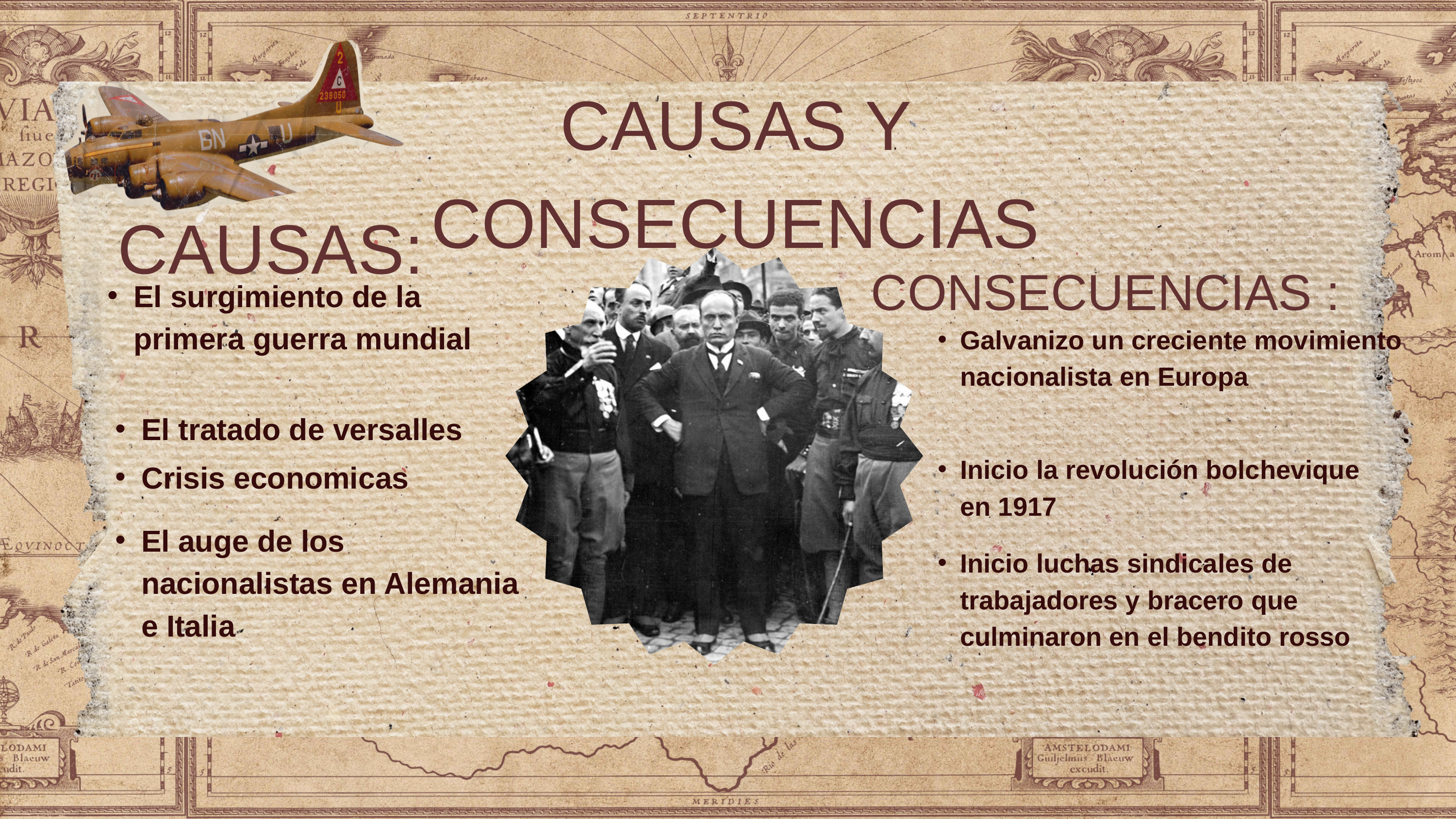

CAUSAS Y CONSECUENCIAS

CAUSAS:

CONSECUENCIAS :
El surgimiento de la primera guerra mundial
Galvanizo un creciente movimiento nacionalista en Europa
El tratado de versalles
Inicio la revolución bolchevique en 1917
Crisis economicas
El auge de los nacionalistas en Alemania e Italia
Inicio luchas sindicales de trabajadores y bracero que culminaron en el bendito rosso